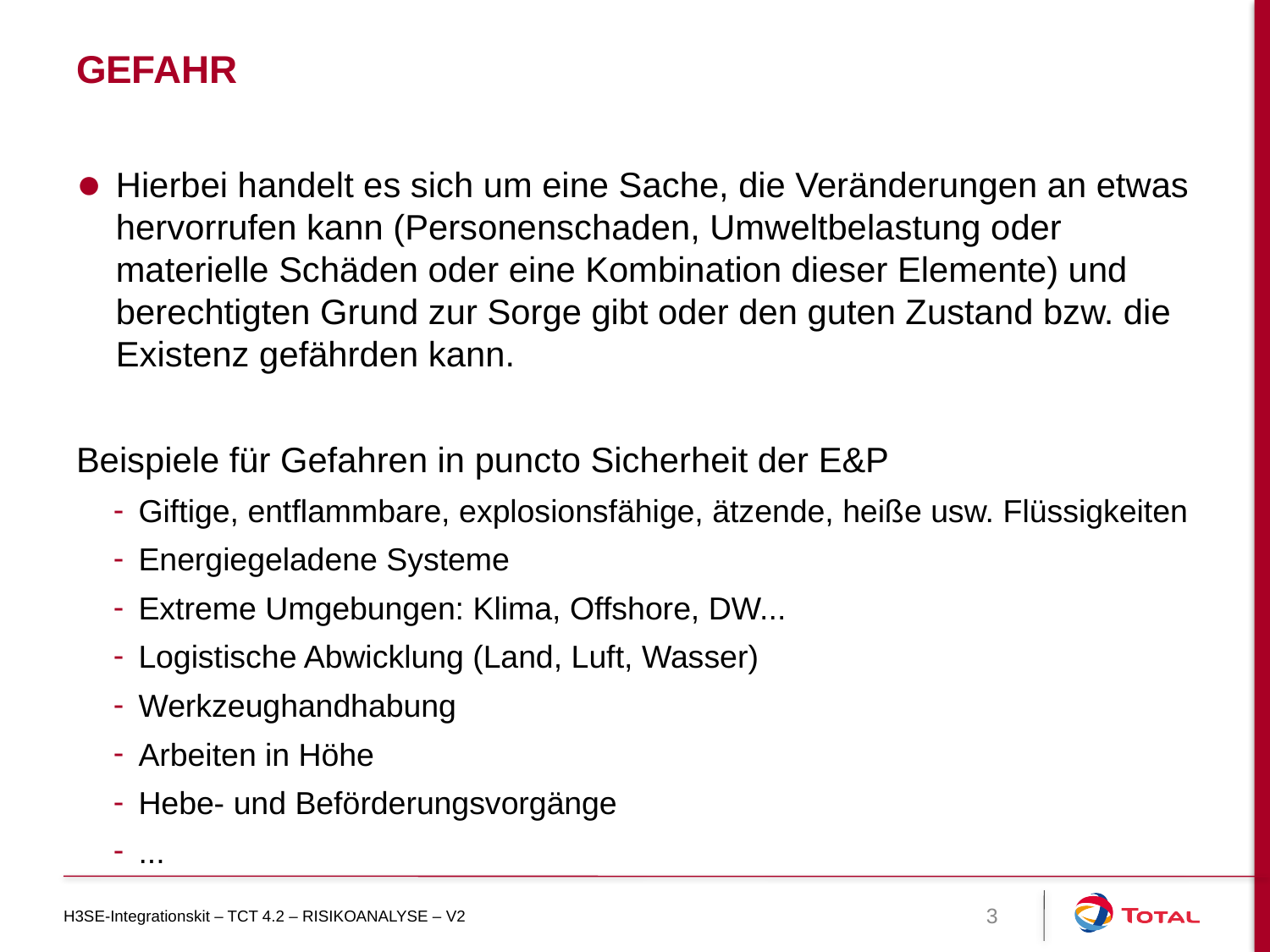

# GEFAHR
Hierbei handelt es sich um eine Sache, die Veränderungen an etwas hervorrufen kann (Personenschaden, Umweltbelastung oder materielle Schäden oder eine Kombination dieser Elemente) und berechtigten Grund zur Sorge gibt oder den guten Zustand bzw. die Existenz gefährden kann.

Beispiele für Gefahren in puncto Sicherheit der E&P
Giftige, entflammbare, explosionsfähige, ätzende, heiße usw. Flüssigkeiten
Energiegeladene Systeme
Extreme Umgebungen: Klima, Offshore, DW...
Logistische Abwicklung (Land, Luft, Wasser)
Werkzeughandhabung
Arbeiten in Höhe
Hebe- und Beförderungsvorgänge
...

H3SE-Integrationskit – TCT 4.2 – RISIKOANALYSE – V2
3